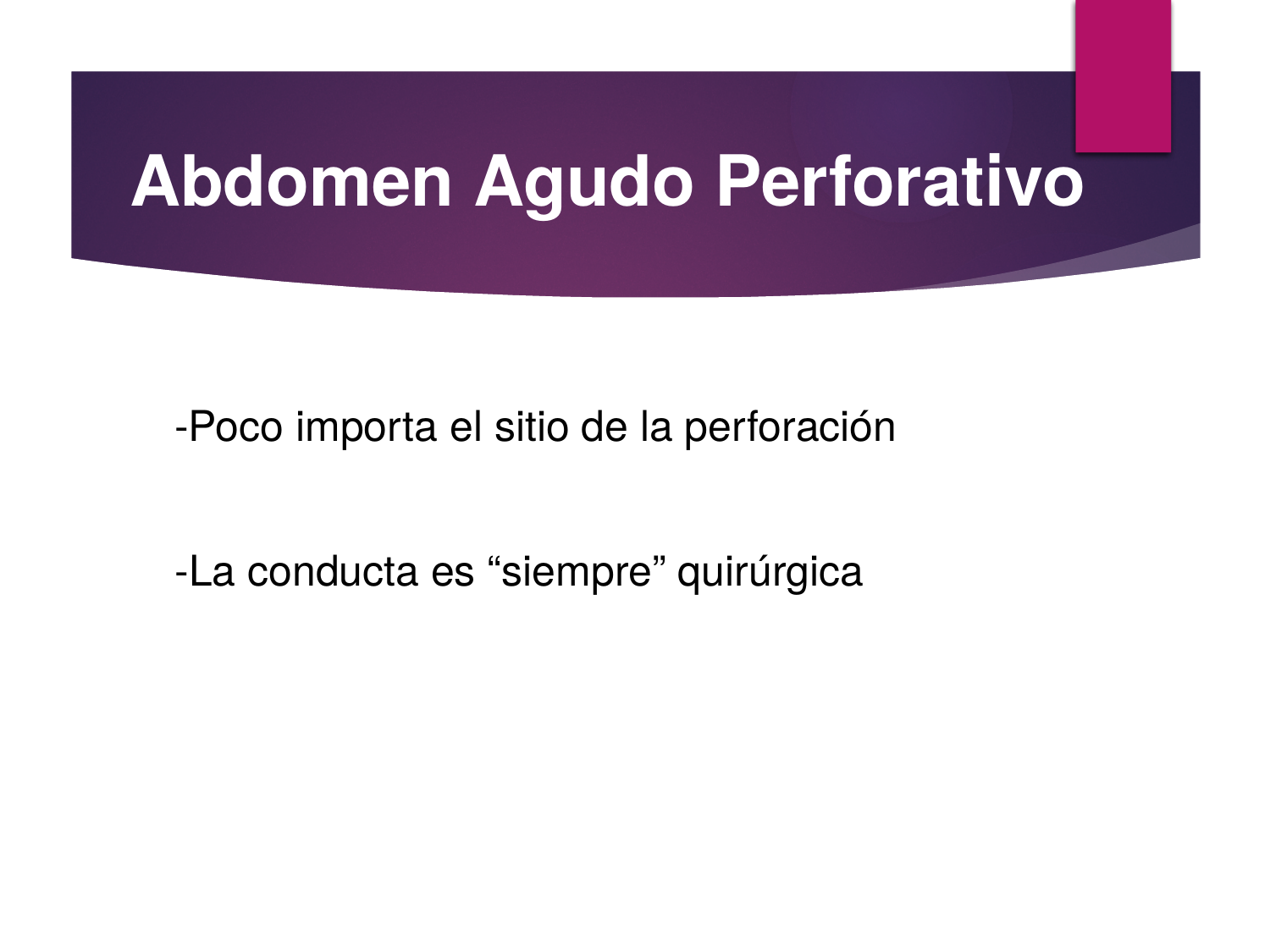

Abdomen Agudo Perforativo

-Poco importa el sitio de la perforación

-La conducta es “siempre” quirúrgica